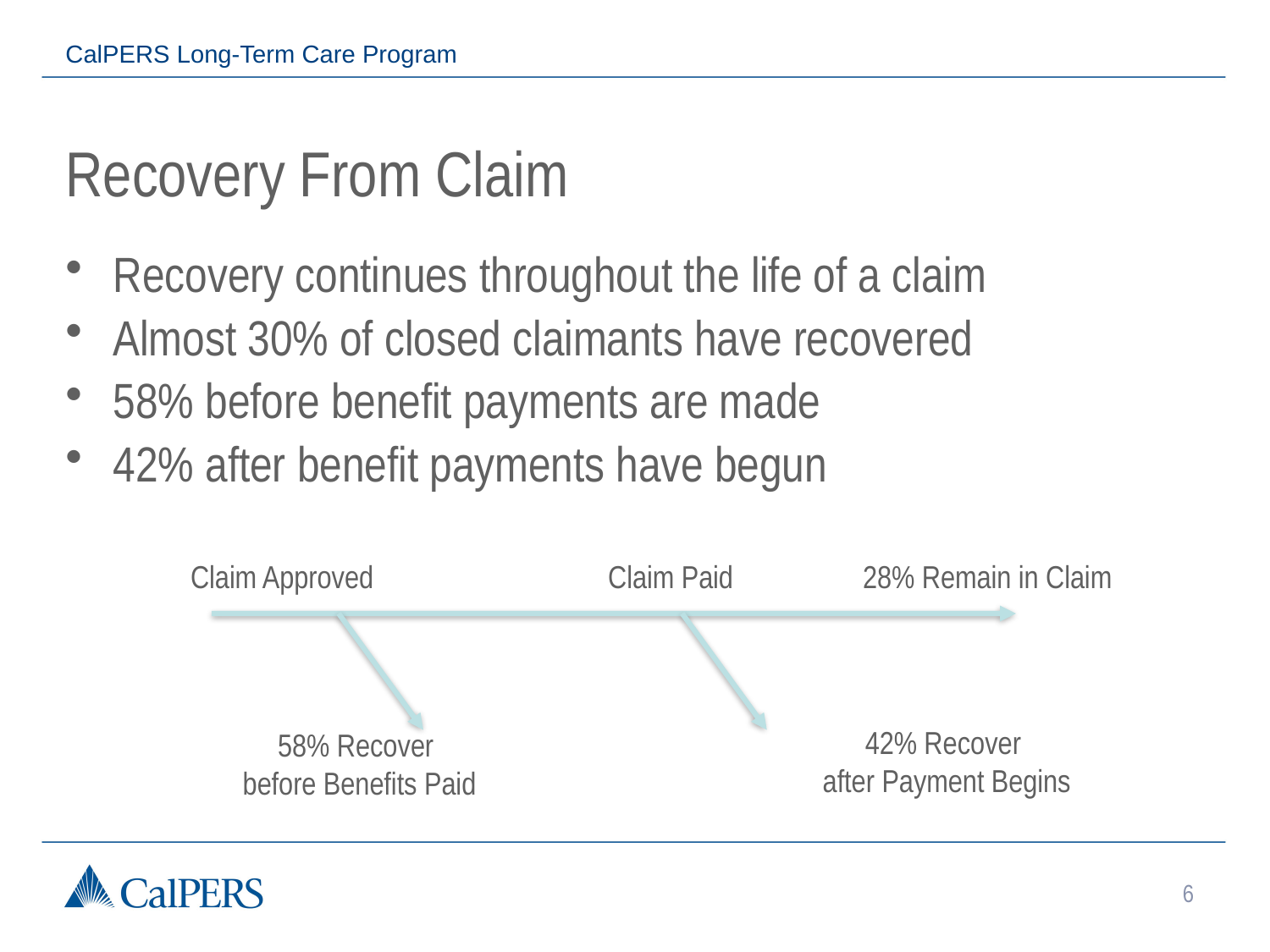

CalPERS Long-Term Care Program
# Recovery From Claim
Recovery continues throughout the life of a claim
Almost 30% of closed claimants have recovered
58% before benefit payments are made
42% after benefit payments have begun

Claim Approved
Claim Paid
28% Remain in Claim

42% Recover
after Payment Begins
58% Recover
before Benefits Paid
6